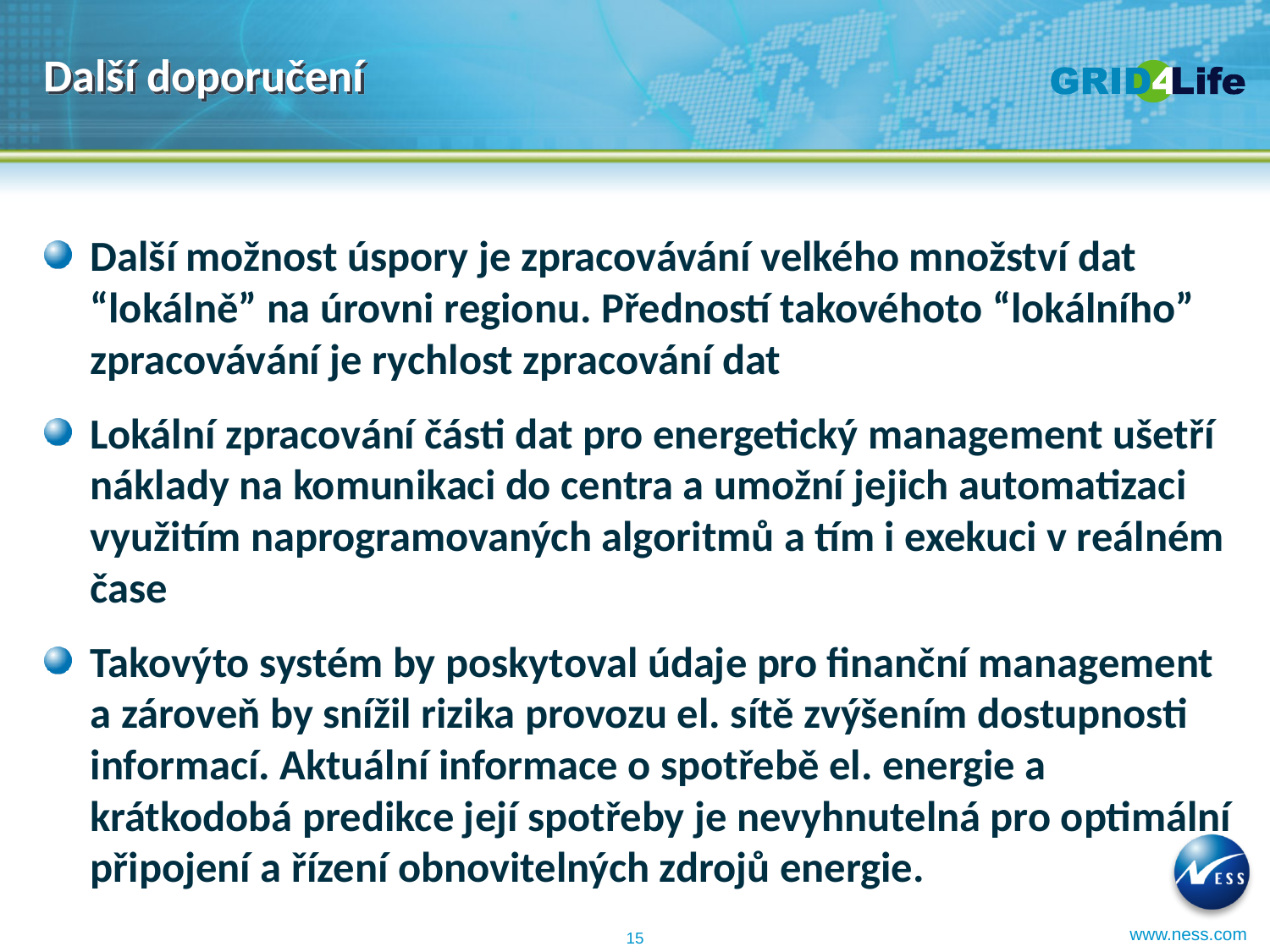

# Další doporučení
Další možnost úspory je zpracovávání velkého množství dat “lokálně” na úrovni regionu. Předností takovéhoto “lokálního” zpracovávání je rychlost zpracování dat
Lokální zpracování části dat pro energetický management ušetří náklady na komunikaci do centra a umožní jejich automatizaci využitím naprogramovaných algoritmů a tím i exekuci v reálném čase
Takovýto systém by poskytoval údaje pro finanční management a zároveň by snížil rizika provozu el. sítě zvýšením dostupnosti informací. Aktuální informace o spotřebě el. energie a krátkodobá predikce její spotřeby je nevyhnutelná pro optimální připojení a řízení obnovitelných zdrojů energie.
15